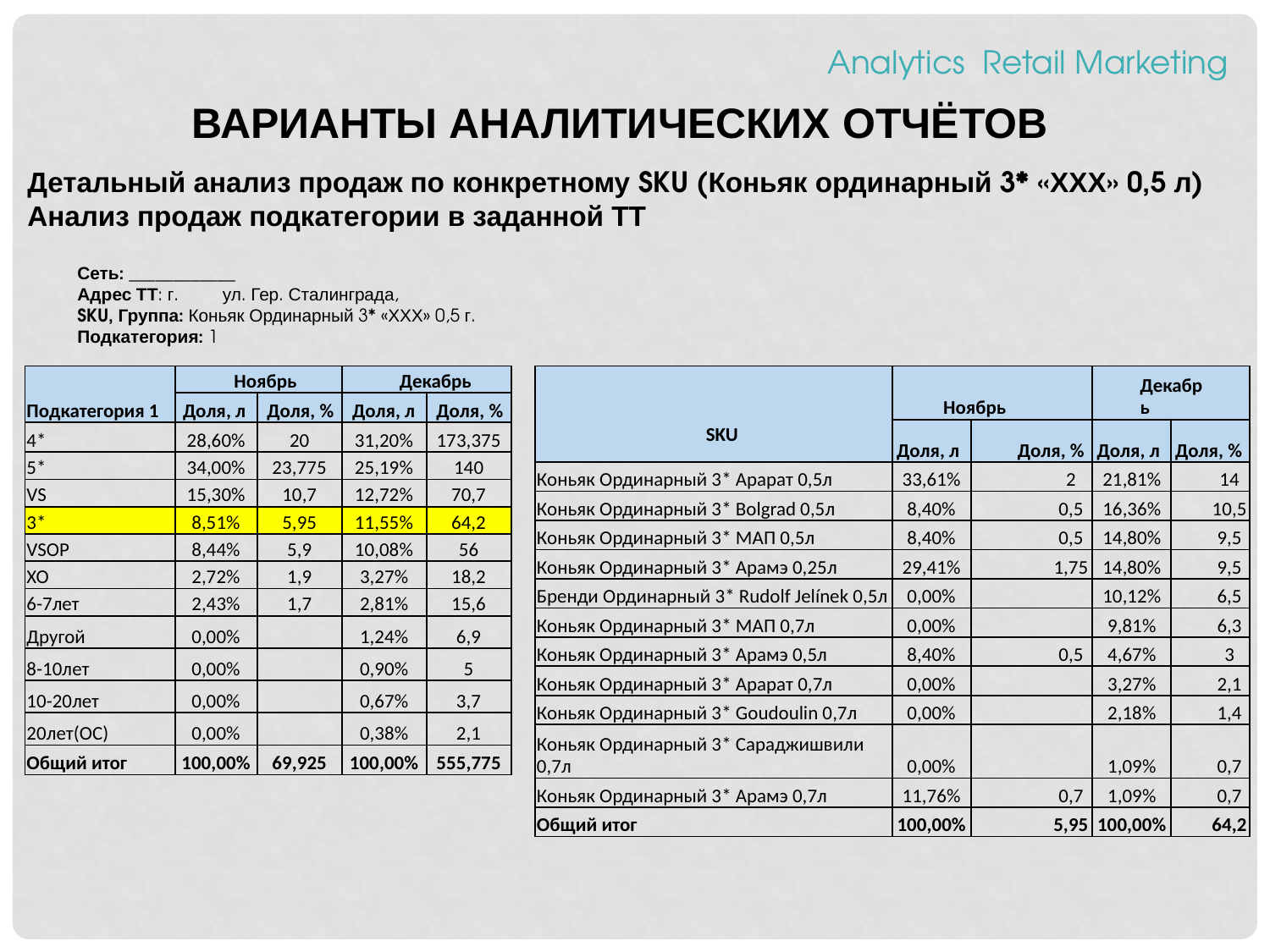

Analytics  Retail Marketing
Варианты АНАЛИТИЧЕСКИХ ОТЧЁТОВ

Детальный анализ продаж по конкретному SKU (Коньяк ординарный 3* «ХХХ» 0,5 л)
Анализ продаж подкатегории в заданной ТТ
Сеть: ____________
Адрес ТТ: г.         ул. Гер. Сталинграда,
SKU, Группа: Коньяк Ординарный 3* «ХХХ» 0,5 г.
Подкатегория: 1
| Подкатегория 1 | Ноябрь |  | Декабрь |  |  |
| --- | --- | --- | --- | --- | --- |
|  | Доля, л | Доля, % | Доля, л | Доля, % |  |
| 4\* | 28,60% | 20 | 31,20% | 173,375 |  |
| 5\* | 34,00% | 23,775 | 25,19% | 140 |  |
| VS | 15,30% | 10,7 | 12,72% | 70,7 |  |
| 3\* | 8,51% | 5,95 | 11,55% | 64,2 |  |
| VSOP | 8,44% | 5,9 | 10,08% | 56 |  |
| XO | 2,72% | 1,9 | 3,27% | 18,2 |  |
| 6-7лет | 2,43% | 1,7 | 2,81% | 15,6 |  |
| Другой | 0,00% |  | 1,24% | 6,9 |  |
| 8-10лет | 0,00% |  | 0,90% | 5 |  |
| 10-20лет | 0,00% |  | 0,67% | 3,7 |  |
| 20лет(ОС) | 0,00% |  | 0,38% | 2,1 |  |
| Общий итог | 100,00% | 69,925 | 100,00% | 555,775 |  |
| SKU | Ноябрь |  |  | Декабрь |  |  |  |
| --- | --- | --- | --- | --- | --- | --- | --- |
|  | Доля, л | Доля, % |  | Доля, л | Доля, % |  |  |
|  |  |  |  |  |  |  |  |
| Коньяк Ординарный 3\* Арарат 0,5л | 33,61% |  | 2 | 21,81% |  | 14 |  |
| Коньяк Ординарный 3\* Bolgrad 0,5л | 8,40% |  | 0,5 | 16,36% |  | 10,5 |  |
| Коньяк Ординарный 3\* МАП 0,5л | 8,40% |  | 0,5 | 14,80% |  | 9,5 |  |
| Коньяк Ординарный 3\* Арамэ 0,25л | 29,41% |  | 1,75 | 14,80% |  | 9,5 |  |
| Бренди Ординарный 3\* Rudolf Jelínek 0,5л | 0,00% |  |  | 10,12% |  | 6,5 |  |
| Коньяк Ординарный 3\* МАП 0,7л | 0,00% |  |  | 9,81% |  | 6,3 |  |
| Коньяк Ординарный 3\* Арамэ 0,5л | 8,40% |  | 0,5 | 4,67% |  | 3 |  |
| Коньяк Ординарный 3\* Арарат 0,7л | 0,00% |  |  | 3,27% |  | 2,1 |  |
| Коньяк Ординарный 3\* Goudoulin 0,7л | 0,00% |  |  | 2,18% |  | 1,4 |  |
| Коньяк Ординарный 3\* Сараджишвили 0,7л | 0,00% |  |  | 1,09% |  | 0,7 |  |
| Коньяк Ординарный 3\* Арамэ 0,7л | 11,76% |  | 0,7 | 1,09% |  | 0,7 |  |
| Общий итог | 100,00% |  | 5,95 | 100,00% |  | 64,2 |  |